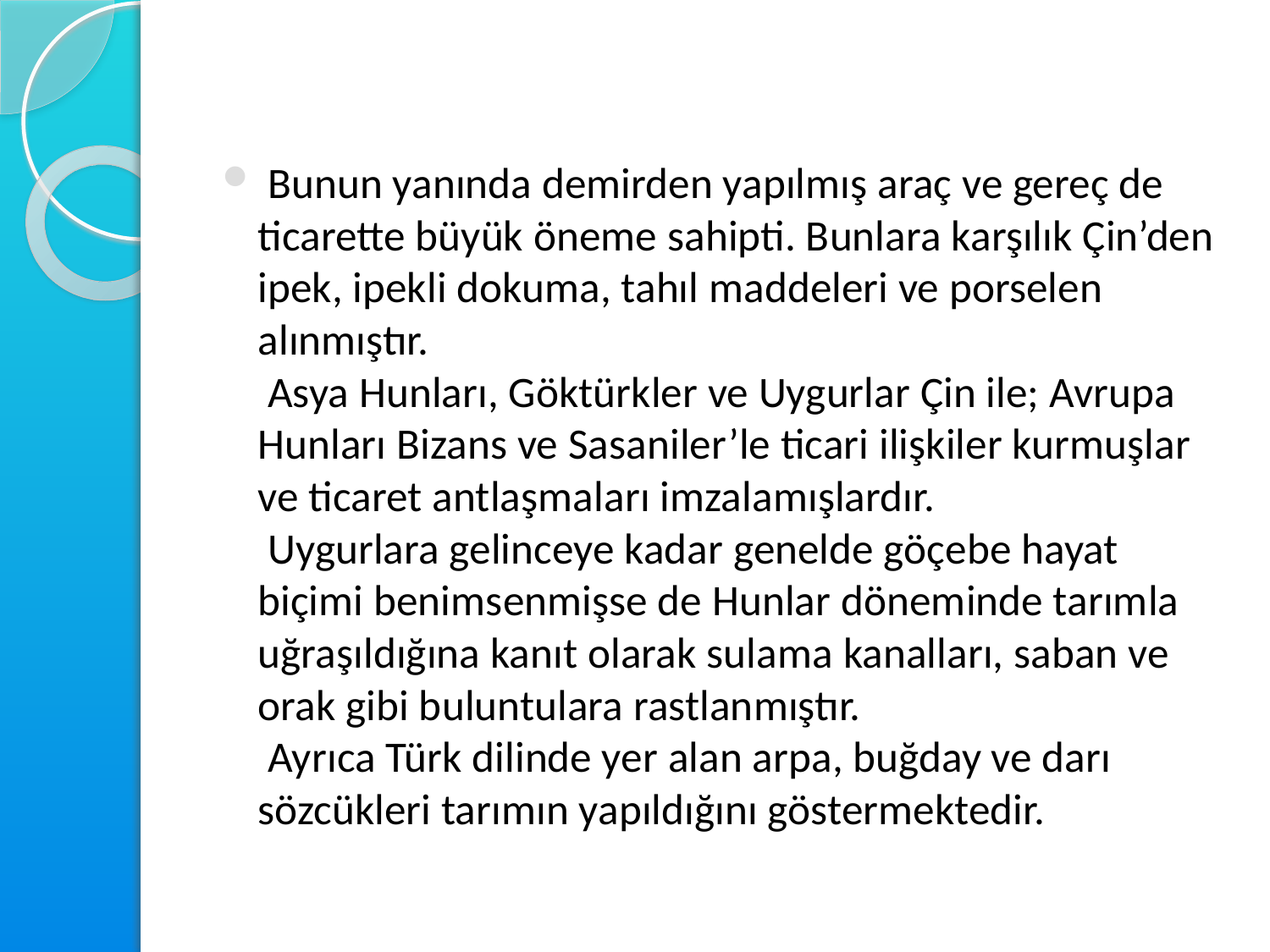

#
 Bunun yanında demirden yapılmış araç ve gereç de ticarette büyük öneme sahipti. Bunlara karşılık Çin’den ipek, ipekli dokuma, tahıl maddeleri ve porselen alınmıştır.
 Asya Hunları, Göktürkler ve Uygurlar Çin ile; Avrupa Hunları Bizans ve Sasaniler’le ticari ilişkiler kurmuşlar ve ticaret antlaşmaları imzalamışlardır.
 Uygurlara gelinceye kadar genelde göçebe hayat biçimi benimsenmişse de Hunlar döneminde tarımla uğraşıldığına kanıt olarak sulama kanalları, saban ve orak gibi buluntulara rastlanmıştır.
 Ayrıca Türk dilinde yer alan arpa, buğday ve darı sözcükleri tarımın yapıldığını göstermektedir.